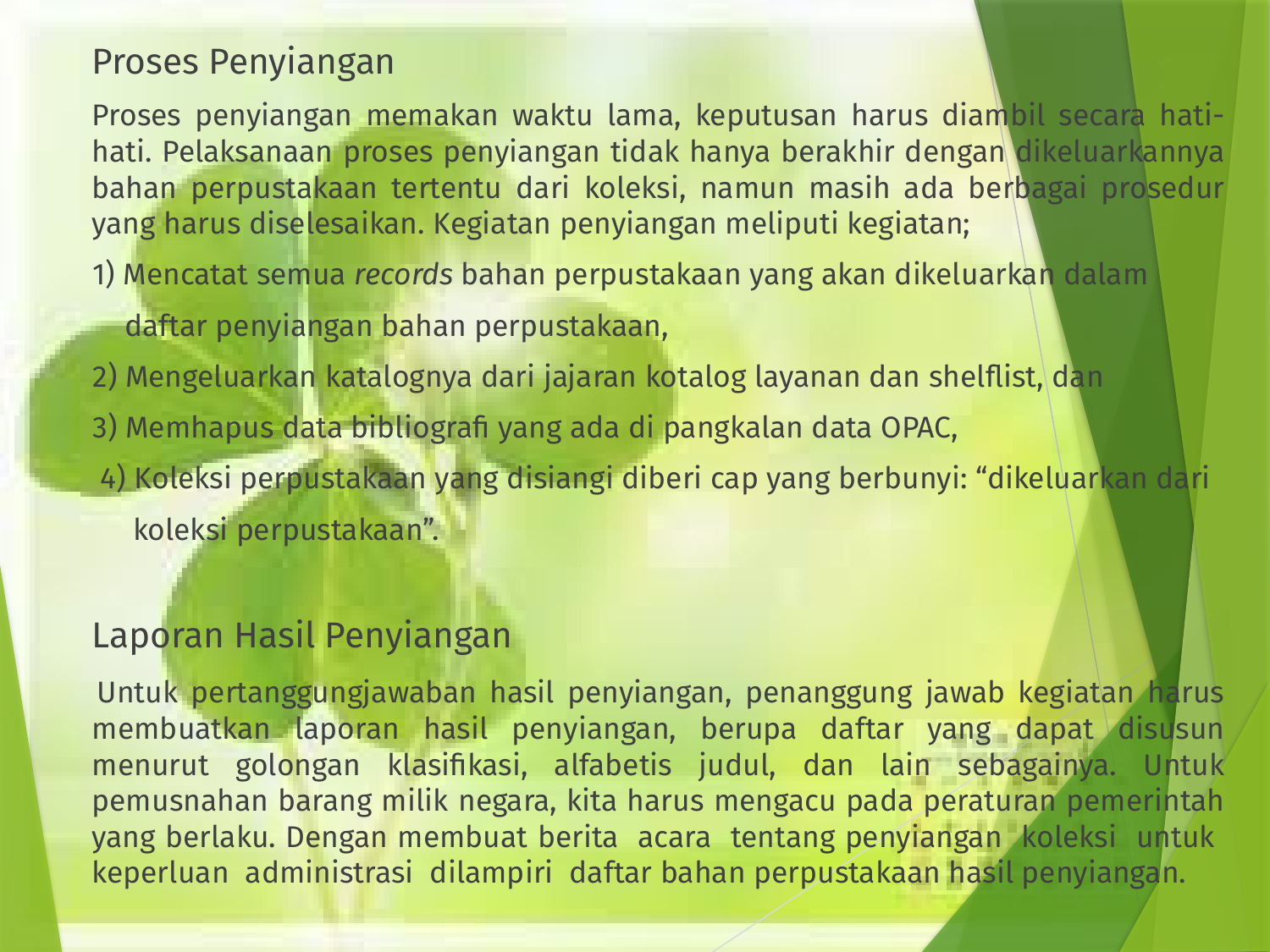

Proses Penyiangan
	Proses penyiangan memakan waktu lama, keputusan harus diambil secara hati-hati. Pelaksanaan proses penyiangan tidak hanya berakhir dengan dikeluarkannya bahan perpustakaan tertentu dari koleksi, namun masih ada berbagai prosedur yang harus diselesaikan. Kegiatan penyiangan meliputi kegiatan;
      1) Mencatat semua records bahan perpustakaan yang akan dikeluarkan dalam
          daftar penyiangan bahan perpustakaan,
      2) Mengeluarkan katalognya dari jajaran kotalog layanan dan shelflist, dan
      3) Memhapus data bibliografi yang ada di pangkalan data OPAC,
       4) Koleksi perpustakaan yang disiangi diberi cap yang berbunyi: “dikeluarkan dari
           koleksi perpustakaan”.

	Laporan Hasil Penyiangan
 	Untuk pertanggungjawaban hasil penyiangan, penanggung jawab kegiatan harus membuatkan laporan hasil penyiangan, berupa daftar yang dapat disusun menurut golongan klasifikasi, alfabetis judul, dan lain sebagainya. Untuk pemusnahan barang milik negara, kita harus mengacu pada peraturan pemerintah yang berlaku. Dengan membuat berita  acara  tentang penyiangan  koleksi  untuk  keperluan  administrasi  dilampiri  daftar bahan perpustakaan hasil penyiangan.